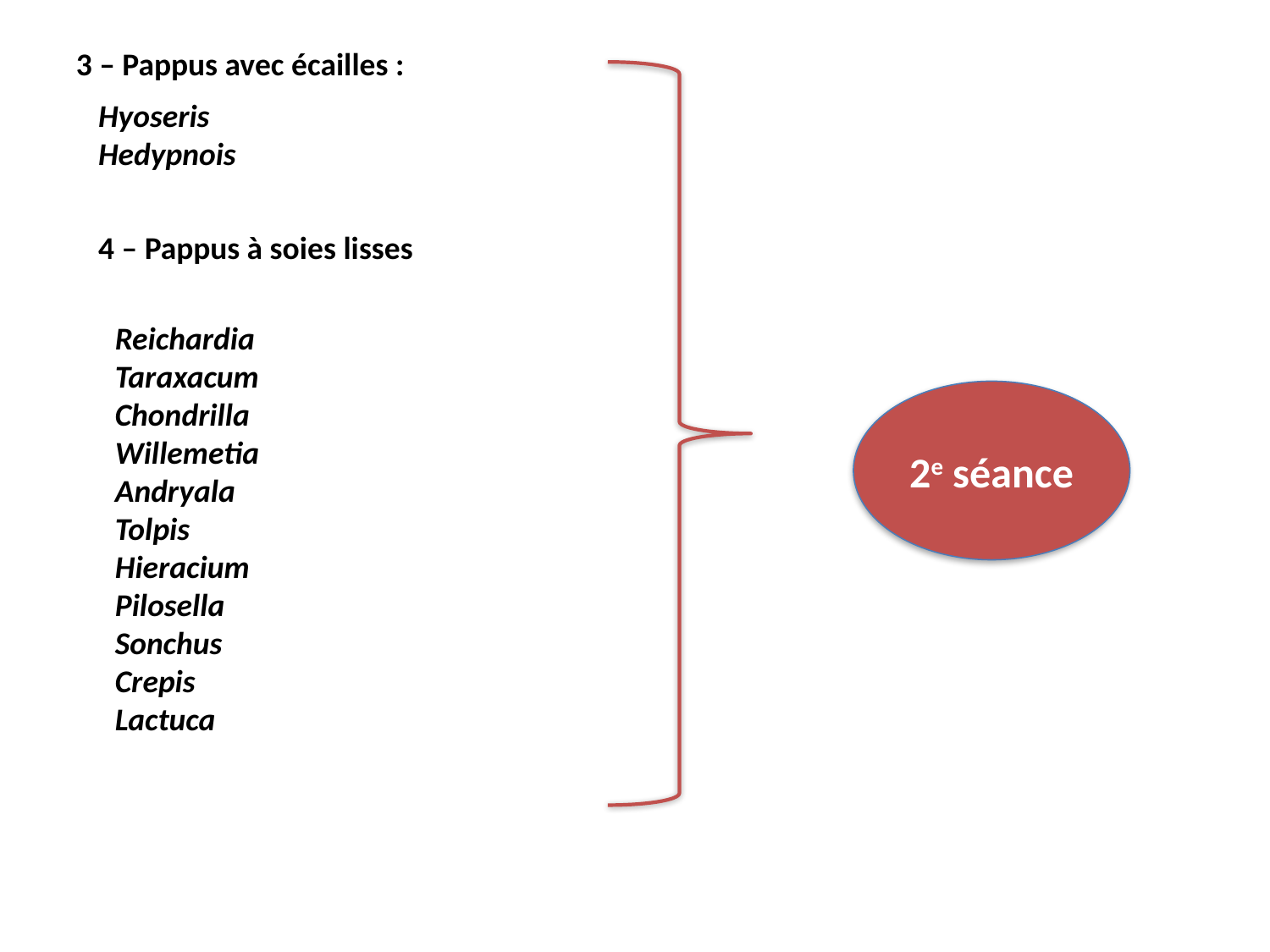

3 – Pappus avec écailles :

2e séance
Hyoseris
Hedypnois
4 – Pappus à soies lisses
Reichardia
Taraxacum
Chondrilla
Willemetia
Andryala
Tolpis
Hieracium
Pilosella
Sonchus
Crepis
Lactuca